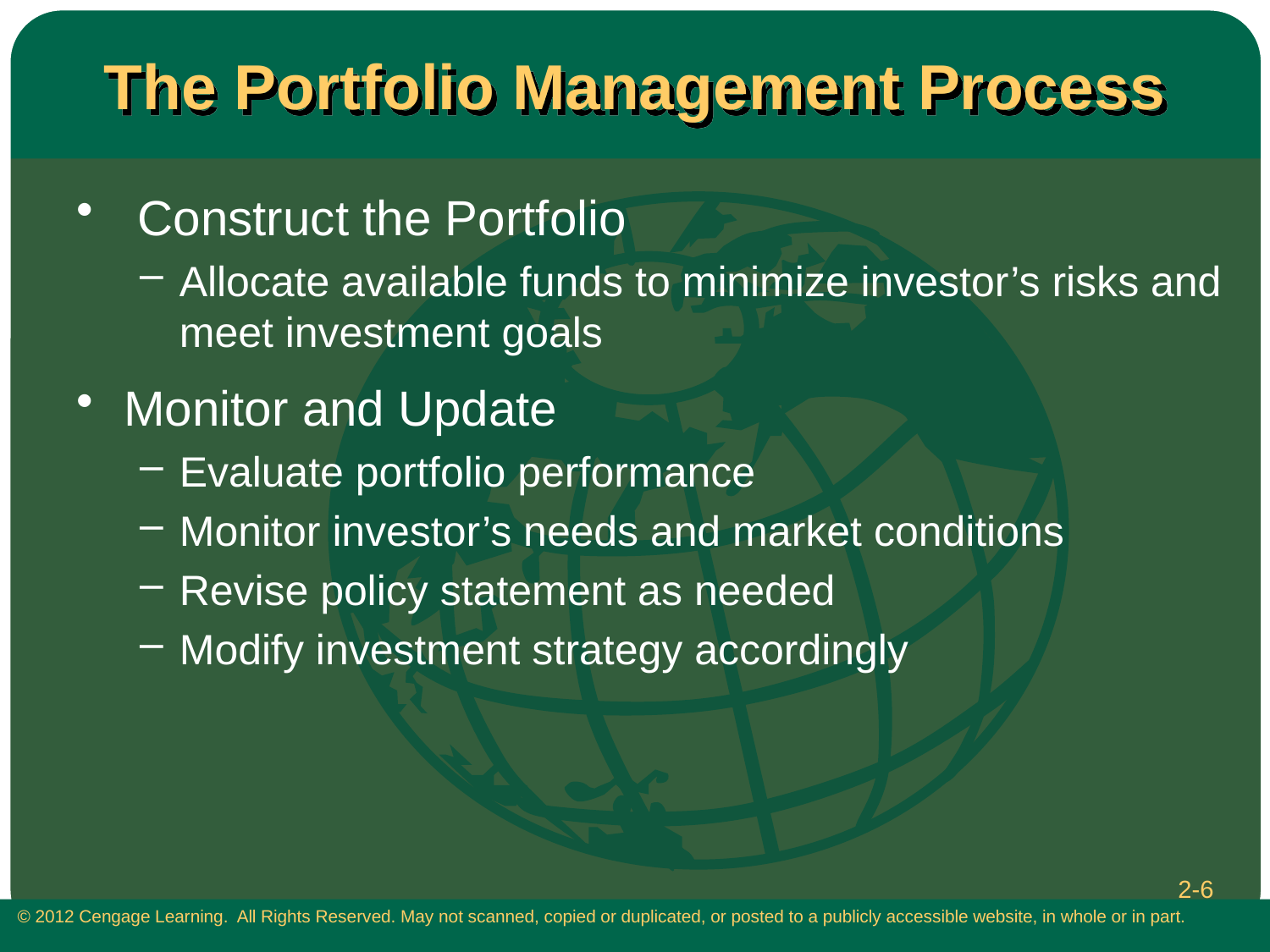

# The Portfolio Management Process
 Construct the Portfolio
Allocate available funds to minimize investor’s risks and meet investment goals
Monitor and Update
Evaluate portfolio performance
Monitor investor’s needs and market conditions
Revise policy statement as needed
Modify investment strategy accordingly
2-6
 © 2012 Cengage Learning.  All Rights Reserved. May not scanned, copied or duplicated, or posted to a publicly accessible website, in whole or in part.